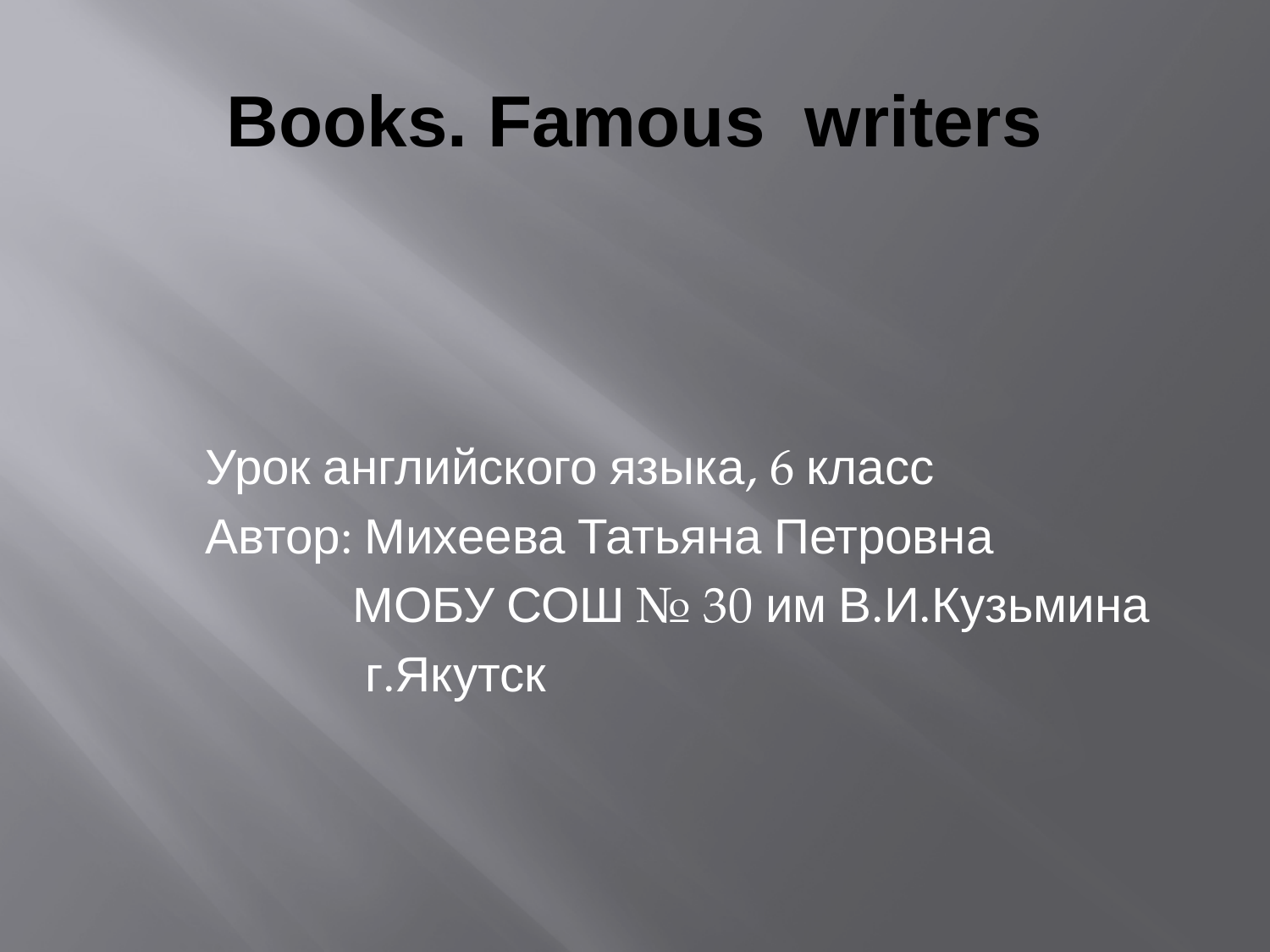

# Books. Famous  writers

         Урок английского языка, 6 класс
         Автор: Михеева Татьяна Петровна
                     МОБУ СОШ № 30 им В.И.Кузьмина
                      г.Якутск